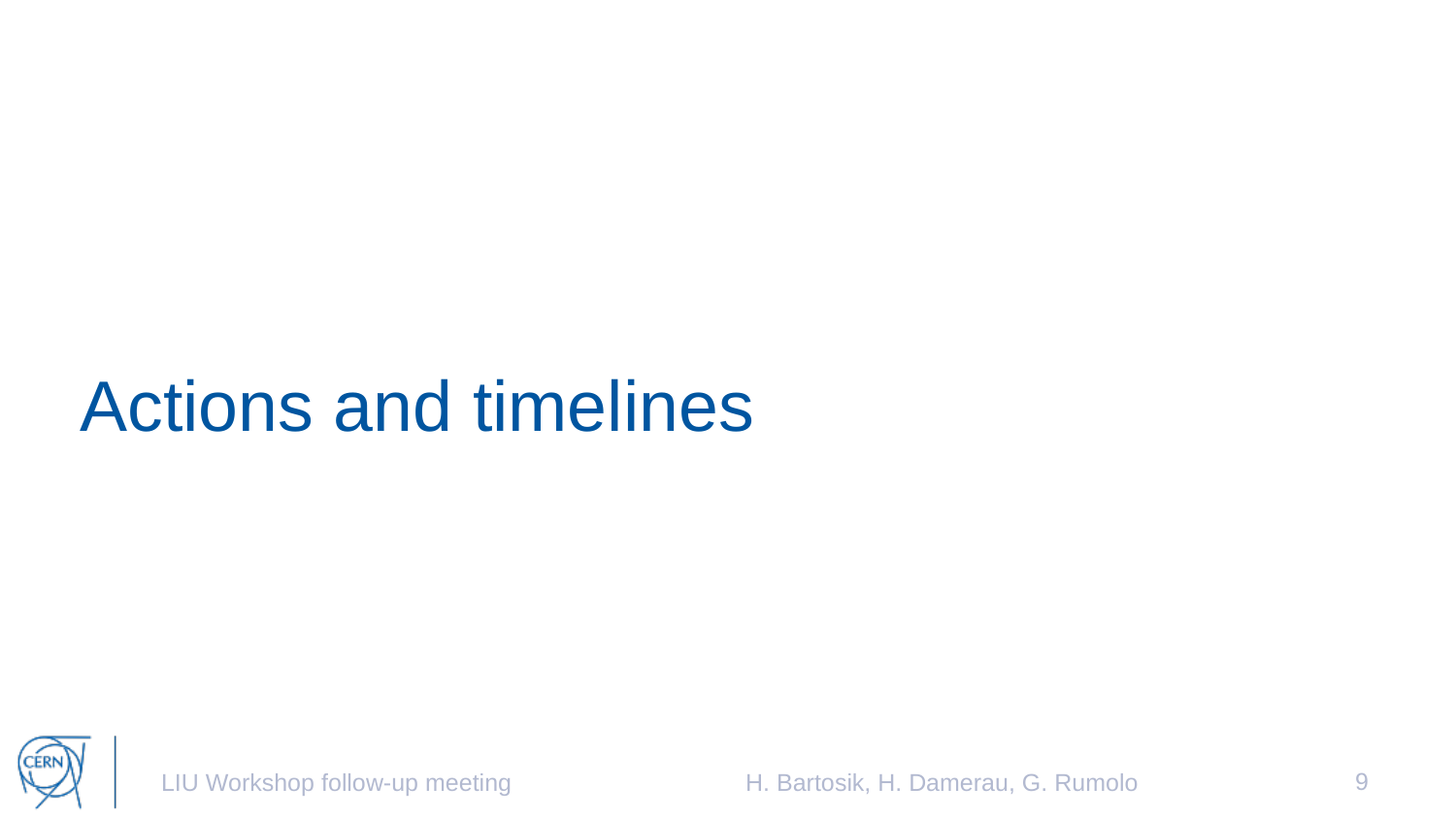

# Actions and timelines

9
LIU Workshop follow-up meeting
H. Bartosik, H. Damerau, G. Rumolo